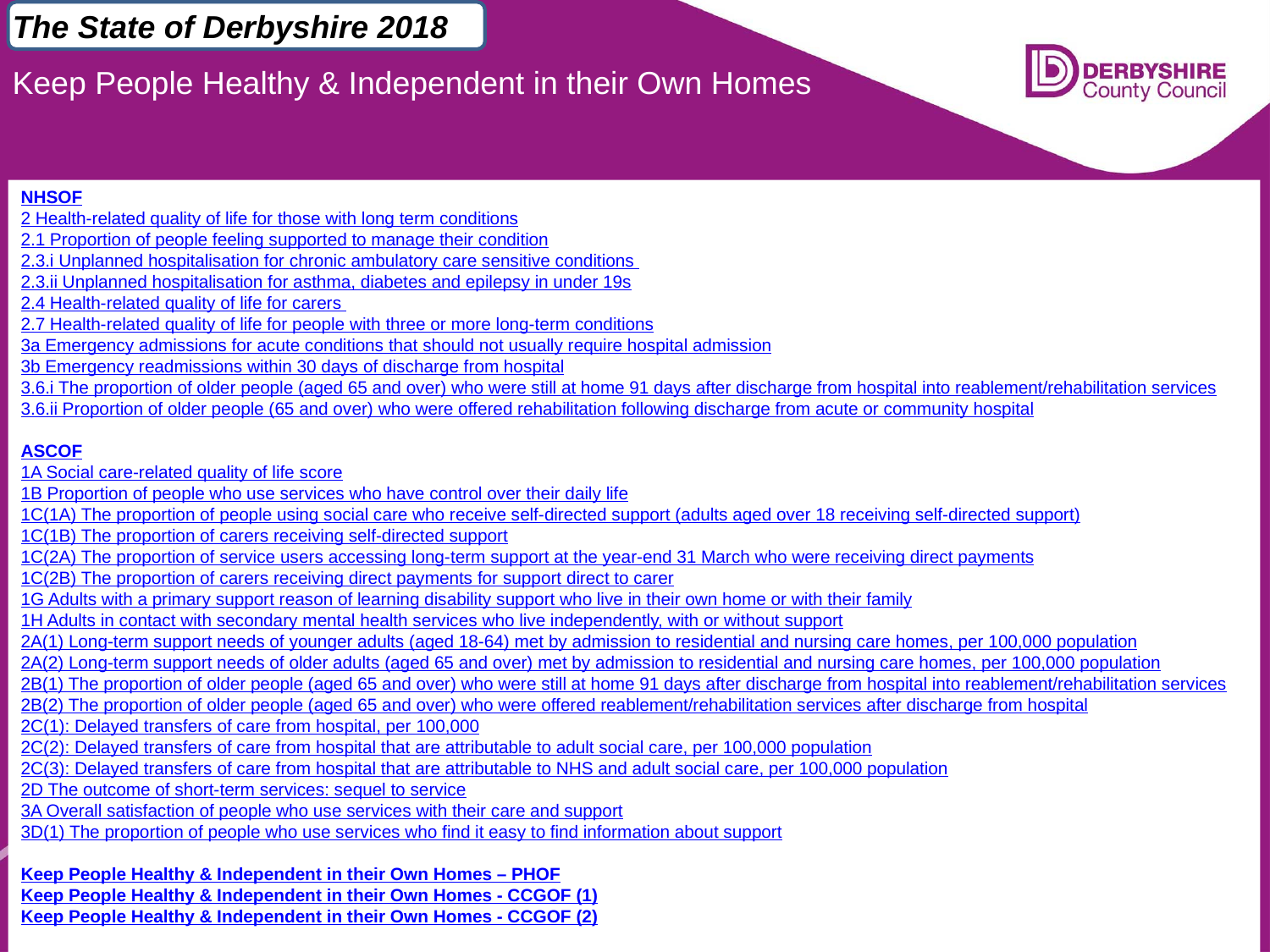

The State of Derbyshire 2018

Keep People Healthy & Independent in their Own Homes
NHSOF
2 Health-related quality of life for those with long term conditions
2.1 Proportion of people feeling supported to manage their condition
2.3.i Unplanned hospitalisation for chronic ambulatory care sensitive conditions
2.3.ii Unplanned hospitalisation for asthma, diabetes and epilepsy in under 19s
2.4 Health-related quality of life for carers
2.7 Health-related quality of life for people with three or more long-term conditions
3a Emergency admissions for acute conditions that should not usually require hospital admission
3b Emergency readmissions within 30 days of discharge from hospital
3.6.i The proportion of older people (aged 65 and over) who were still at home 91 days after discharge from hospital into reablement/rehabilitation services
3.6.ii Proportion of older people (65 and over) who were offered rehabilitation following discharge from acute or community hospital

ASCOF
1A Social care-related quality of life score
1B Proportion of people who use services who have control over their daily life
1C(1A) The proportion of people using social care who receive self-directed support (adults aged over 18 receiving self-directed support)
1C(1B) The proportion of carers receiving self-directed support
1C(2A) The proportion of service users accessing long-term support at the year-end 31 March who were receiving direct payments
1C(2B) The proportion of carers receiving direct payments for support direct to carer
1G Adults with a primary support reason of learning disability support who live in their own home or with their family
1H Adults in contact with secondary mental health services who live independently, with or without support
2A(1) Long-term support needs of younger adults (aged 18-64) met by admission to residential and nursing care homes, per 100,000 population
2A(2) Long-term support needs of older adults (aged 65 and over) met by admission to residential and nursing care homes, per 100,000 population
2B(1) The proportion of older people (aged 65 and over) who were still at home 91 days after discharge from hospital into reablement/rehabilitation services
2B(2) The proportion of older people (aged 65 and over) who were offered reablement/rehabilitation services after discharge from hospital
2C(1): Delayed transfers of care from hospital, per 100,000
2C(2): Delayed transfers of care from hospital that are attributable to adult social care, per 100,000 population
2C(3): Delayed transfers of care from hospital that are attributable to NHS and adult social care, per 100,000 population
2D The outcome of short-term services: sequel to service
3A Overall satisfaction of people who use services with their care and support
3D(1) The proportion of people who use services who find it easy to find information about support

Keep People Healthy & Independent in their Own Homes – PHOF
Keep People Healthy & Independent in their Own Homes - CCGOF (1)
Keep People Healthy & Independent in their Own Homes - CCGOF (2)